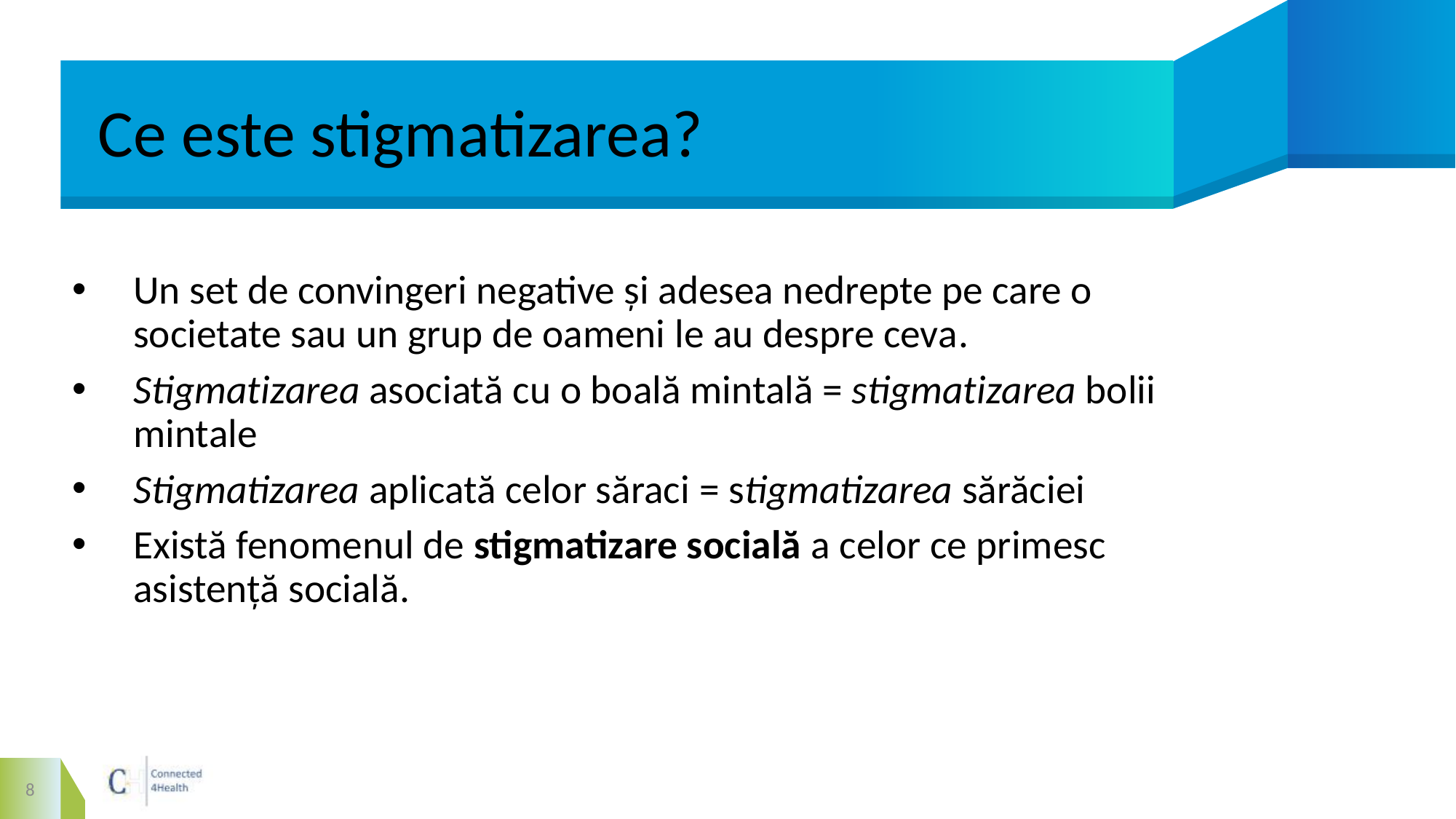

# Ce este stigmatizarea?

Un set de convingeri negative și adesea nedrepte pe care o societate sau un grup de oameni le au despre ceva.
Stigmatizarea asociată cu o boală mintală = stigmatizarea bolii mintale
Stigmatizarea aplicată celor săraci = stigmatizarea sărăciei
Există fenomenul de stigmatizare socială a celor ce primesc asistență socială.

8